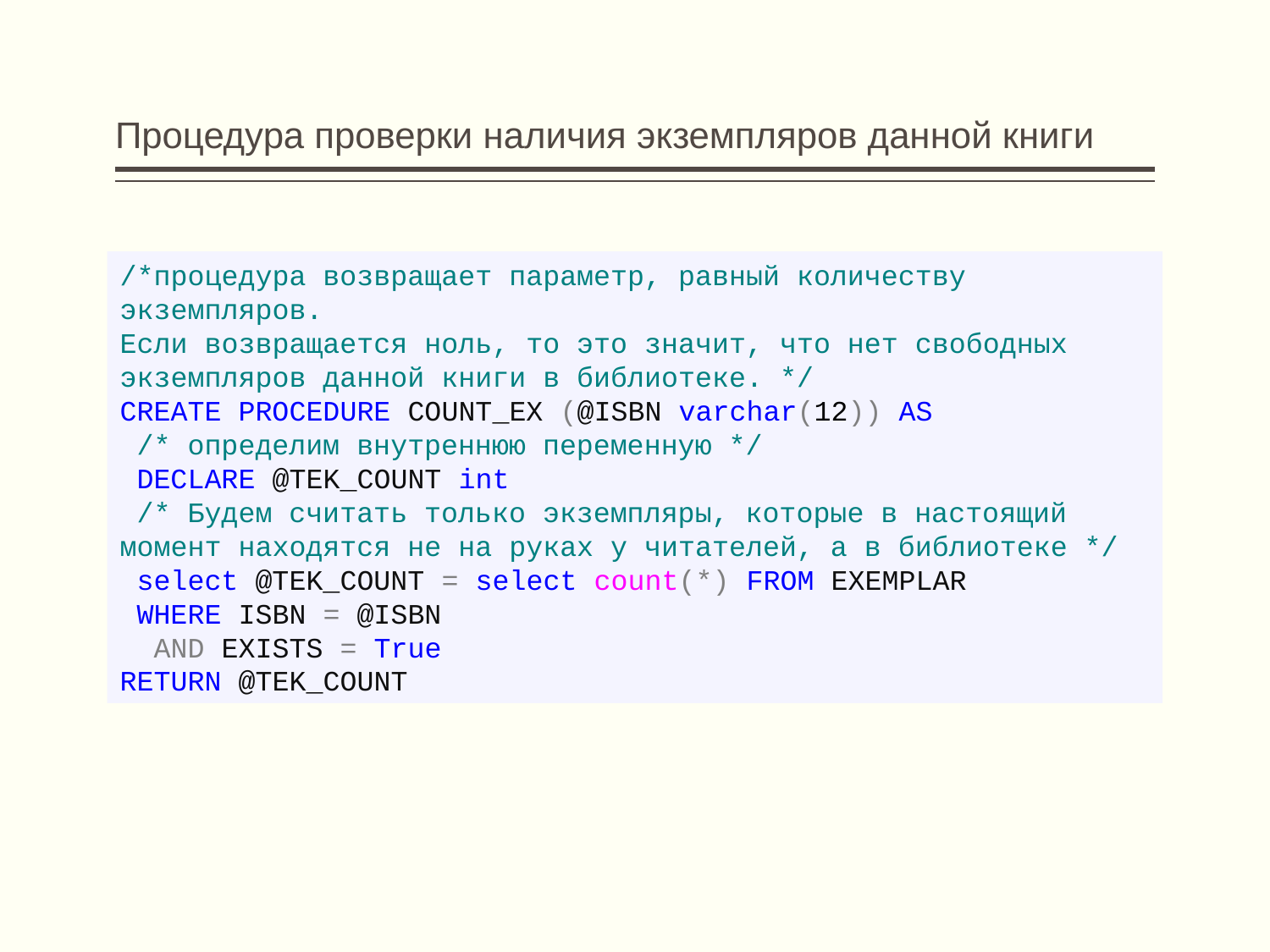

# Процедура проверки наличия экземпляров данной книги
/*процедура возвращает параметр, равный количеству экземпляров.
Если возвращается ноль, то это значит, что нет свободных экземпляров данной книги в библиотеке. */
CREATE PROCEDURE COUNT_EX (@ISBN varchar(12)) AS
 /* определим внутреннюю переменную */
 DECLARE @TEK_COUNT int
 /* Будем считать только экземпляры, которые в настоящий момент находятся не на руках у читателей, а в библиотеке */
 select @TEK_COUNT = select count(*) FROM EXEMPLAR
 WHERE ISBN = @ISBN
  AND EXISTS = True
RETURN @TEK_COUNT